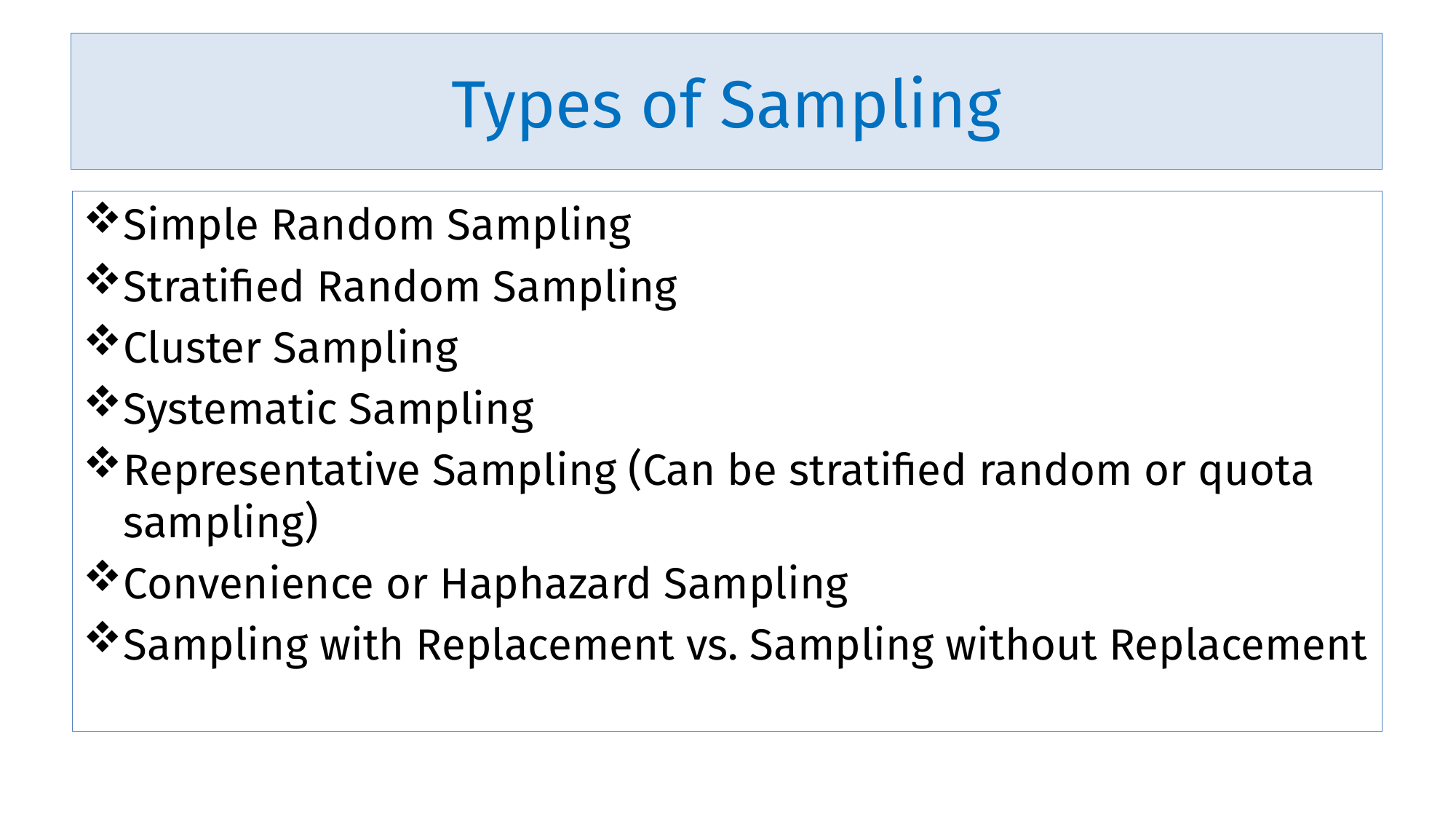

# Types of Sampling
Simple Random Sampling
Stratified Random Sampling
Cluster Sampling
Systematic Sampling
Representative Sampling (Can be stratified random or quota sampling)
Convenience or Haphazard Sampling
Sampling with Replacement vs. Sampling without Replacement